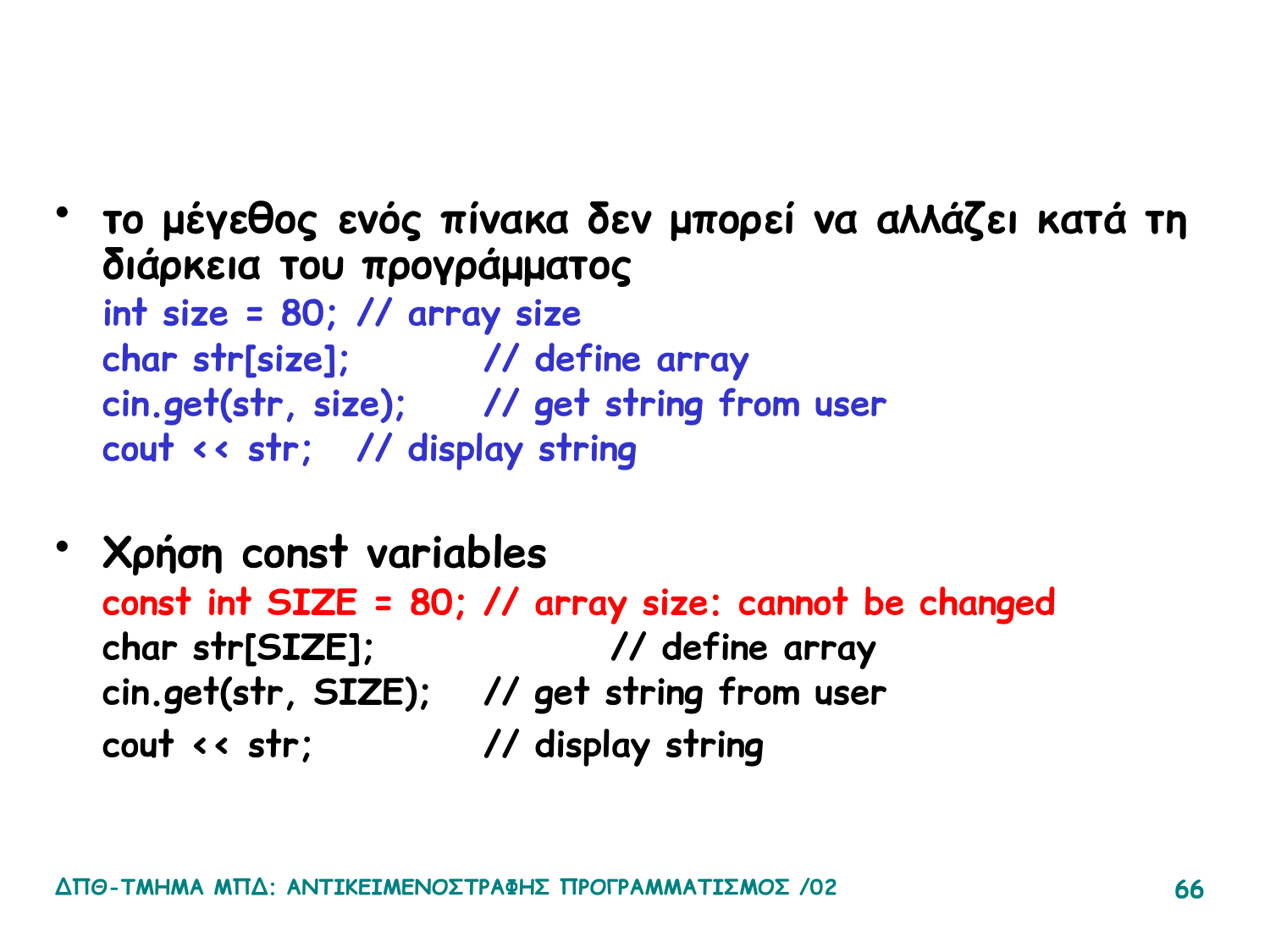

#
το μέγεθος ενός πίνακα δεν μπορεί να αλλάζει κατά τη διάρκεια του προγράμματος
	int size = 80; 	// array size
	char str[size]; 	// define array
	cin.get(str, size); 	// get string from user
	cout << str; 	// display string

Χρήση const variables
	const int SIZE = 80; // array size: cannot be changed
	char str[SIZE]; 		// define array
	cin.get(str, SIZE); 	// get string from user
	cout << str; 		// display string
ΔΠΘ-ΤΜΗΜΑ ΜΠΔ: ΑΝΤΙΚΕΙΜΕΝΟΣΤΡΑΦΗΣ ΠΡΟΓΡΑΜΜΑΤΙΣΜΟΣ /02
66